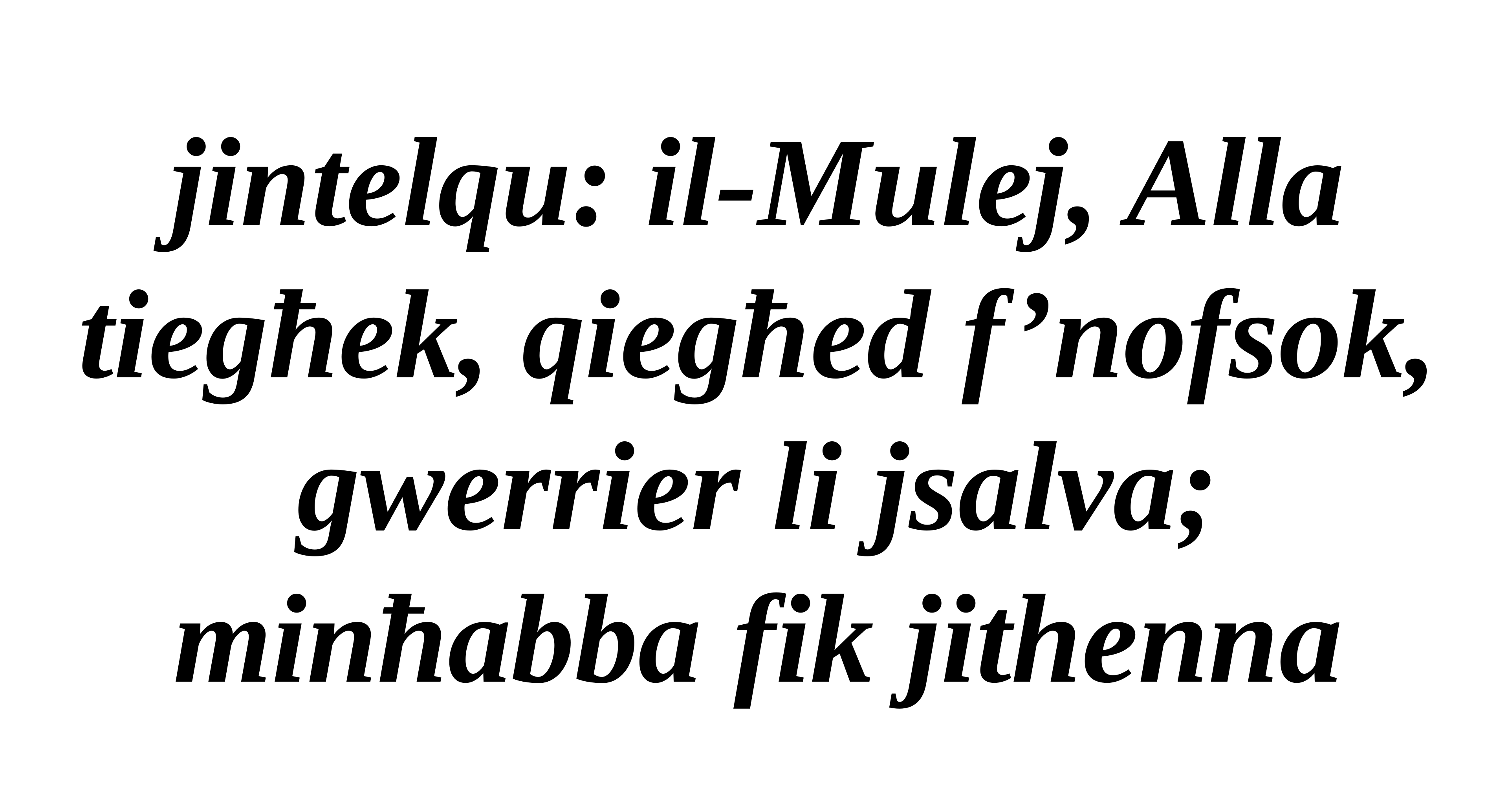

jintelqu: il-Mulej, Alla tiegħek, qiegħed f’nofsok,
gwerrier li jsalva;
minħabba fik jithenna